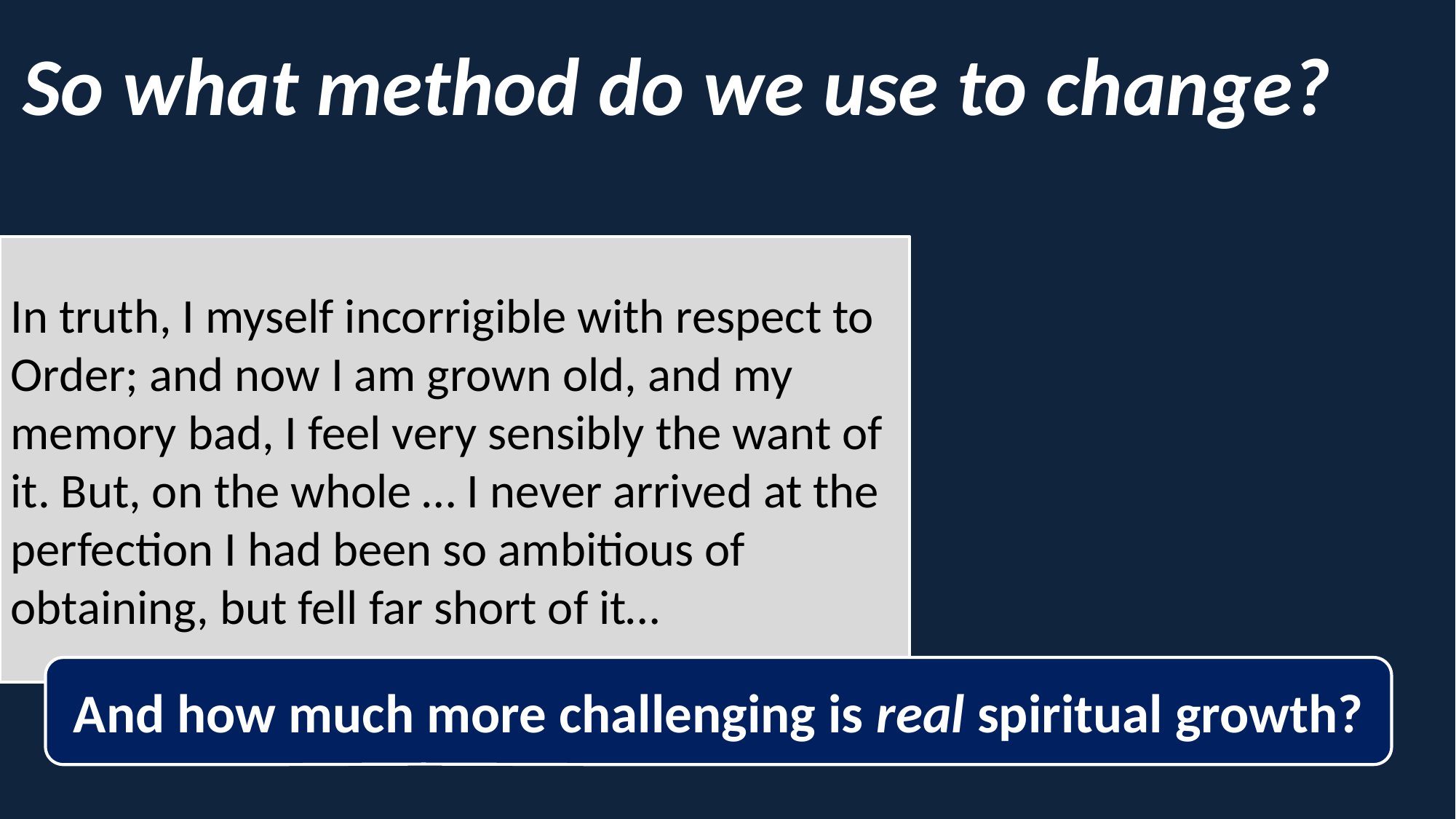

So what method do we use to change?
In truth, I myself incorrigible with respect to Order; and now I am grown old, and my memory bad, I feel very sensibly the want of it. But, on the whole … I never arrived at the perfection I had been so ambitious of obtaining, but fell far short of it…
And how much more challenging is real spiritual growth?